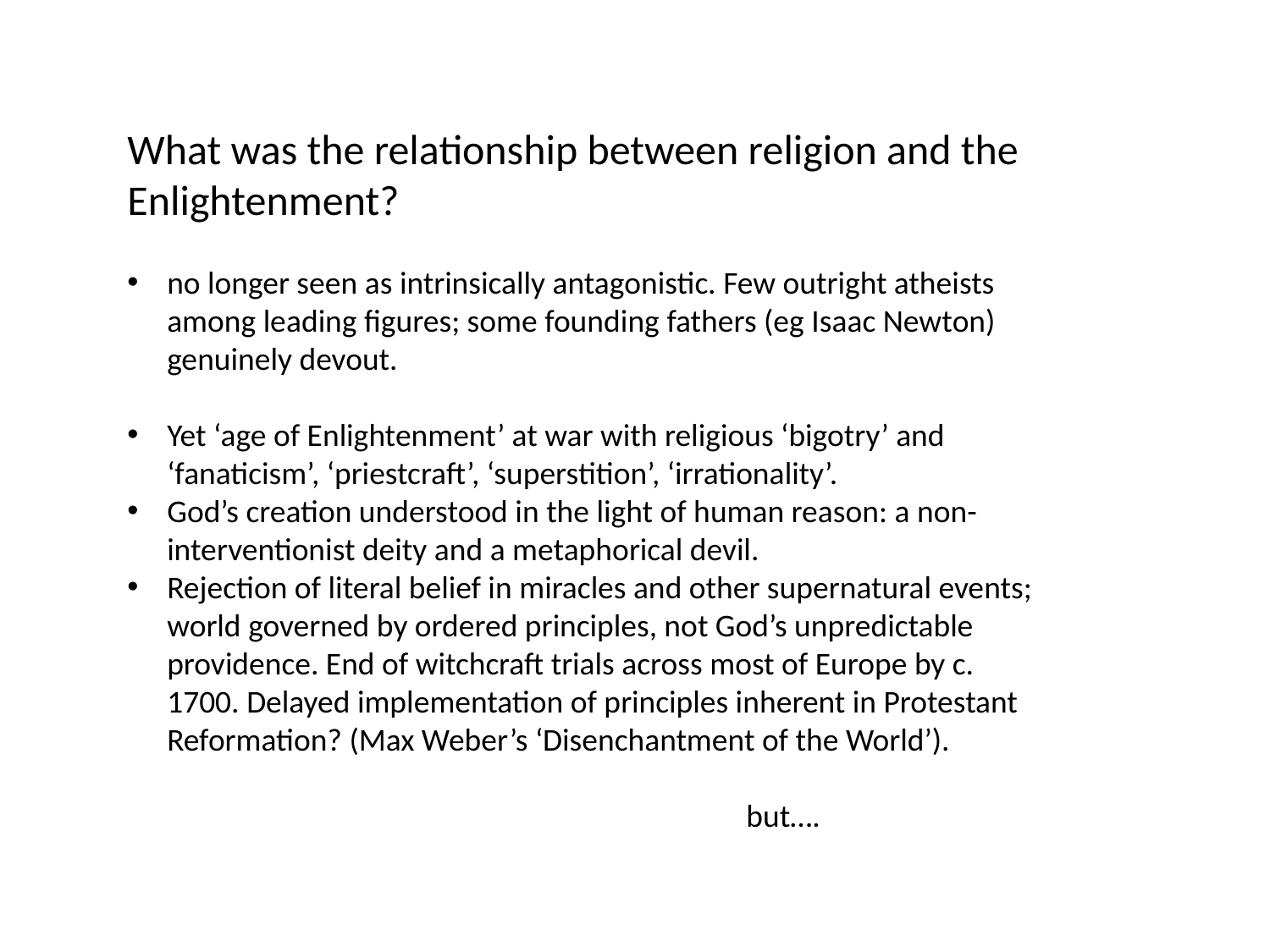

What was the relationship between religion and the Enlightenment?

no longer seen as intrinsically antagonistic. Few outright atheists among leading figures; some founding fathers (eg Isaac Newton) genuinely devout.

Yet ‘age of Enlightenment’ at war with religious ‘bigotry’ and ‘fanaticism’, ‘priestcraft’, ‘superstition’, ‘irrationality’.
God’s creation understood in the light of human reason: a non-interventionist deity and a metaphorical devil.
Rejection of literal belief in miracles and other supernatural events; world governed by ordered principles, not God’s unpredictable providence. End of witchcraft trials across most of Europe by c. 1700. Delayed implementation of principles inherent in Protestant Reformation? (Max Weber’s ‘Disenchantment of the World’).

                                                                                      but….